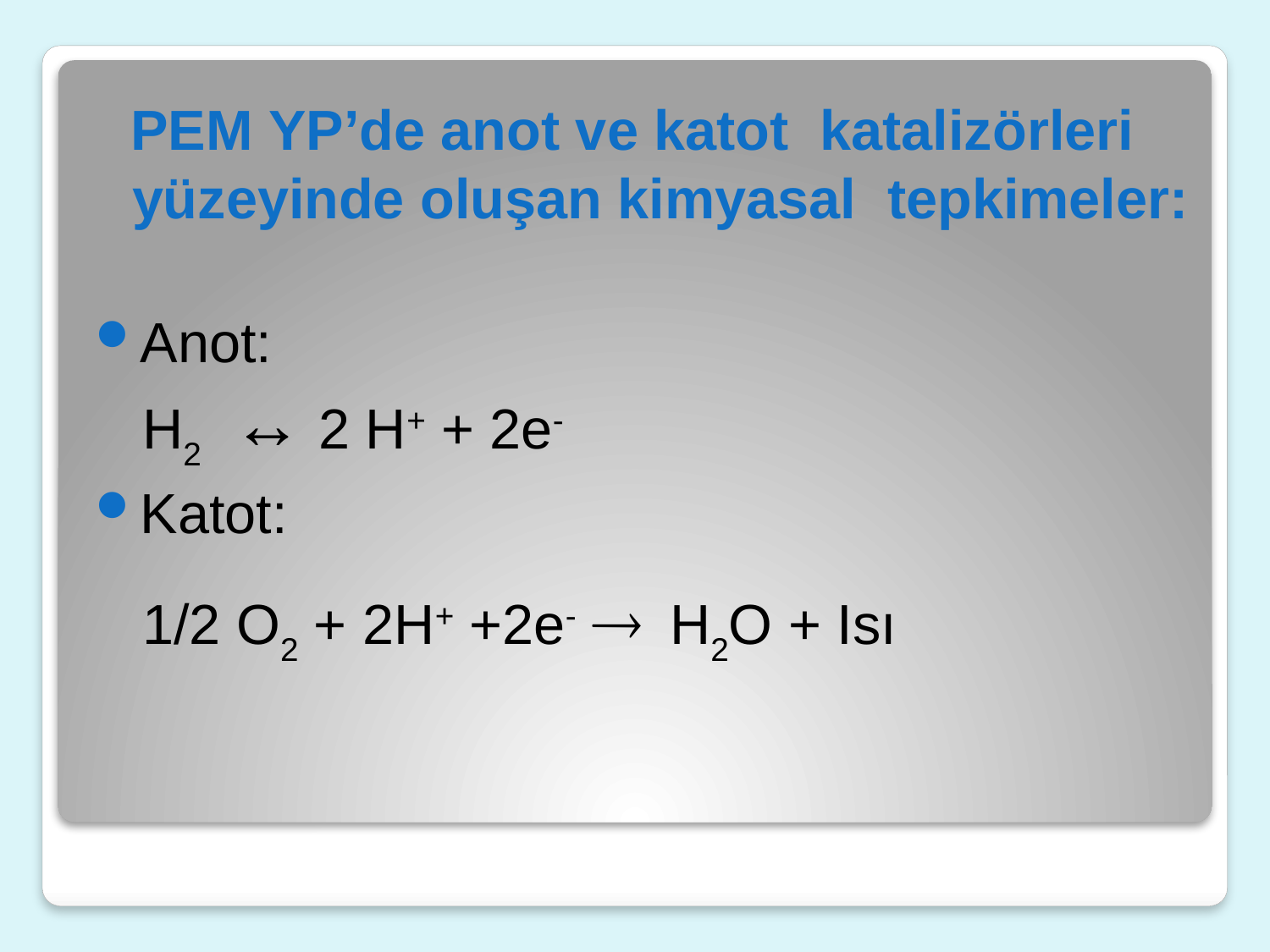

PEM YP’de anot ve katot  katalizörleri yüzeyinde oluşan kimyasal  tepkimeler:

Anot:
   H2  ↔ 2 H+ + 2e-
Katot:
   1/2 O2 + 2H+ +2e- → H2O + Isı